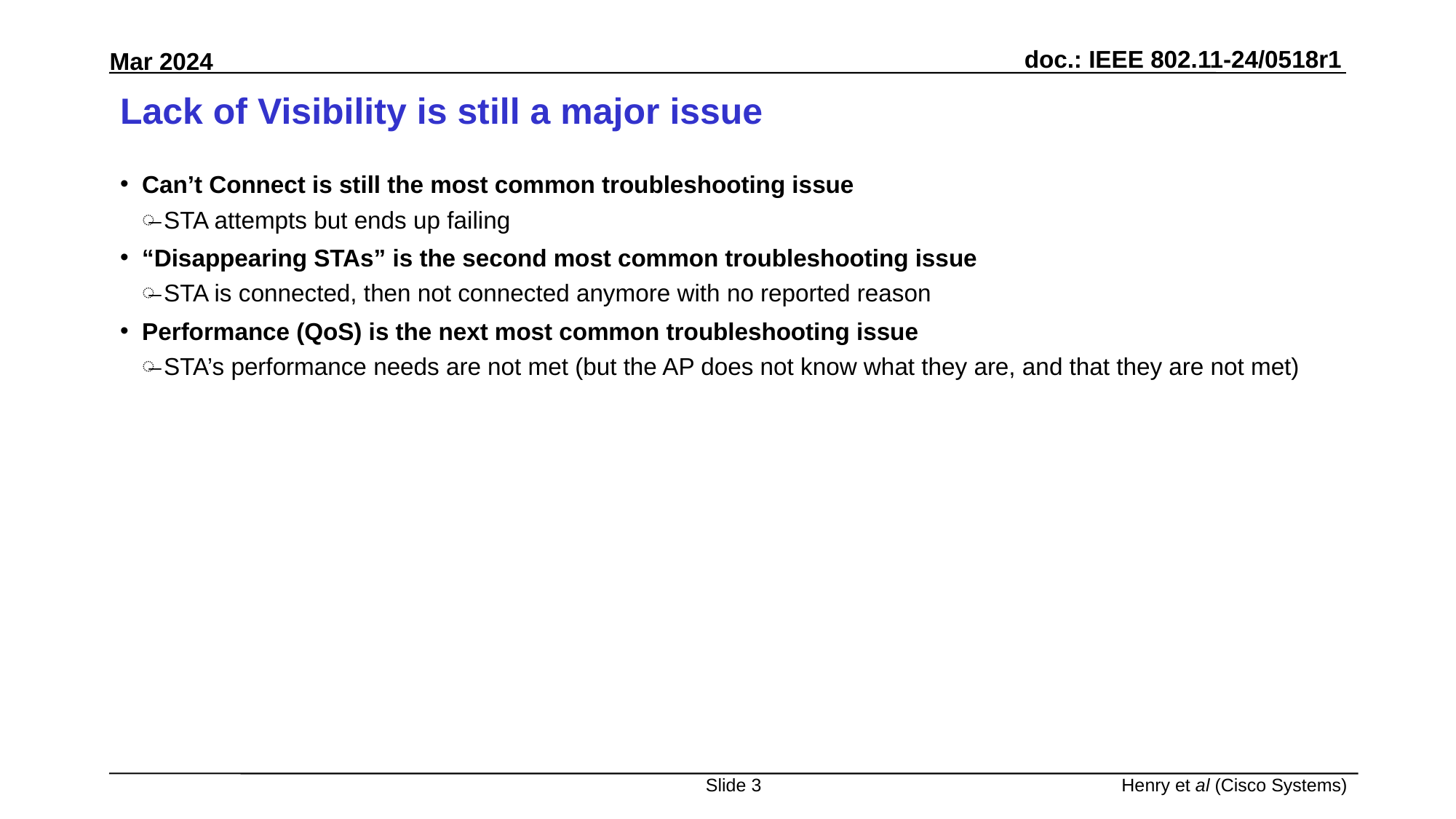

# Lack of Visibility is still a major issue
Can’t Connect is still the most common troubleshooting issue
STA attempts but ends up failing
“Disappearing STAs” is the second most common troubleshooting issue
STA is connected, then not connected anymore with no reported reason
Performance (QoS) is the next most common troubleshooting issue
STA’s performance needs are not met (but the AP does not know what they are, and that they are not met)

Slide 3
Henry et al (Cisco Systems)